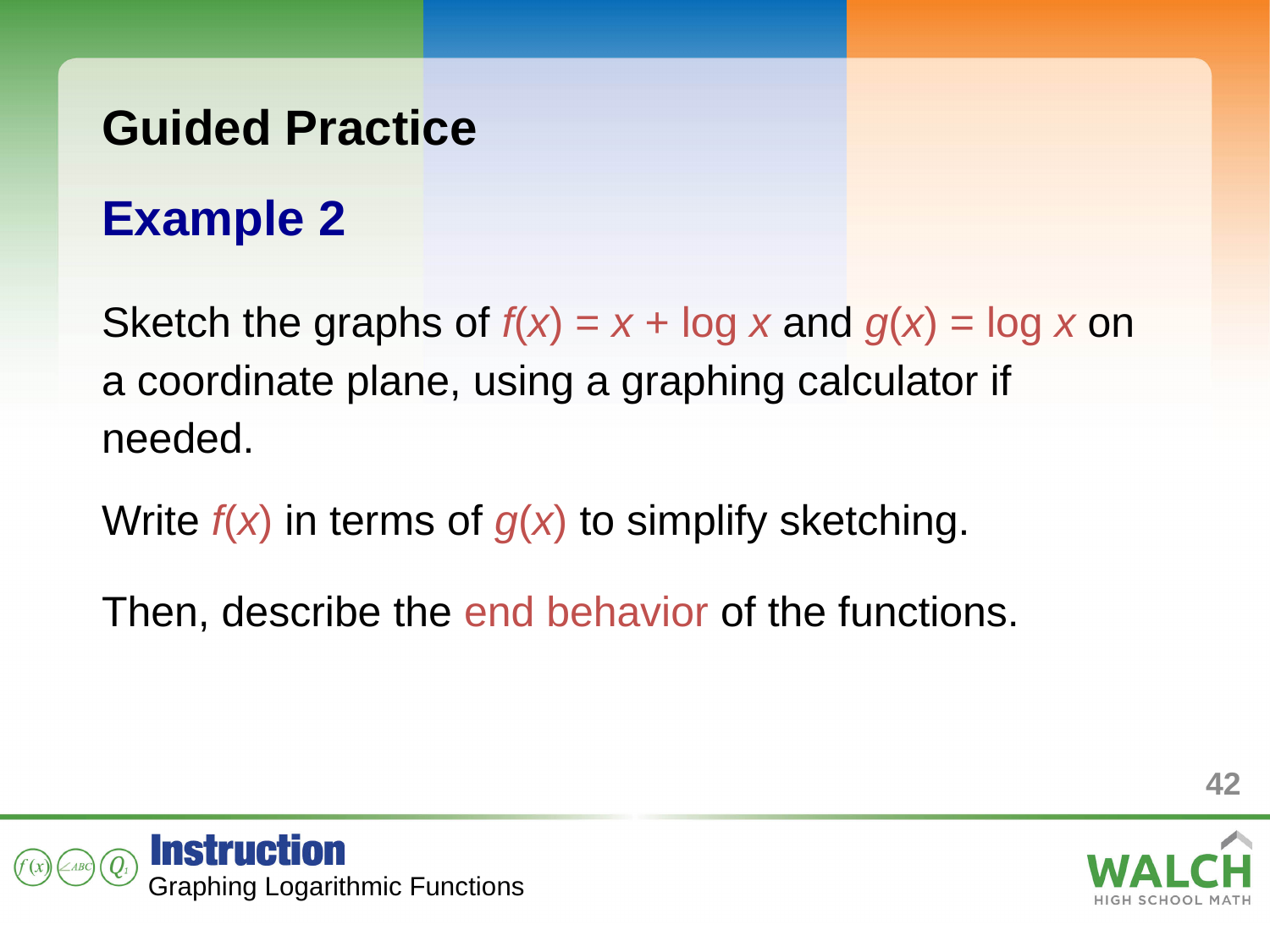

Guided Practice
Example 2
Sketch the graphs of f(x) = x + log x and g(x) = log x on a coordinate plane, using a graphing calculator if needed.
Write f(x) in terms of g(x) to simplify sketching.
Then, describe the end behavior of the functions.
42
Graphing Logarithmic Functions